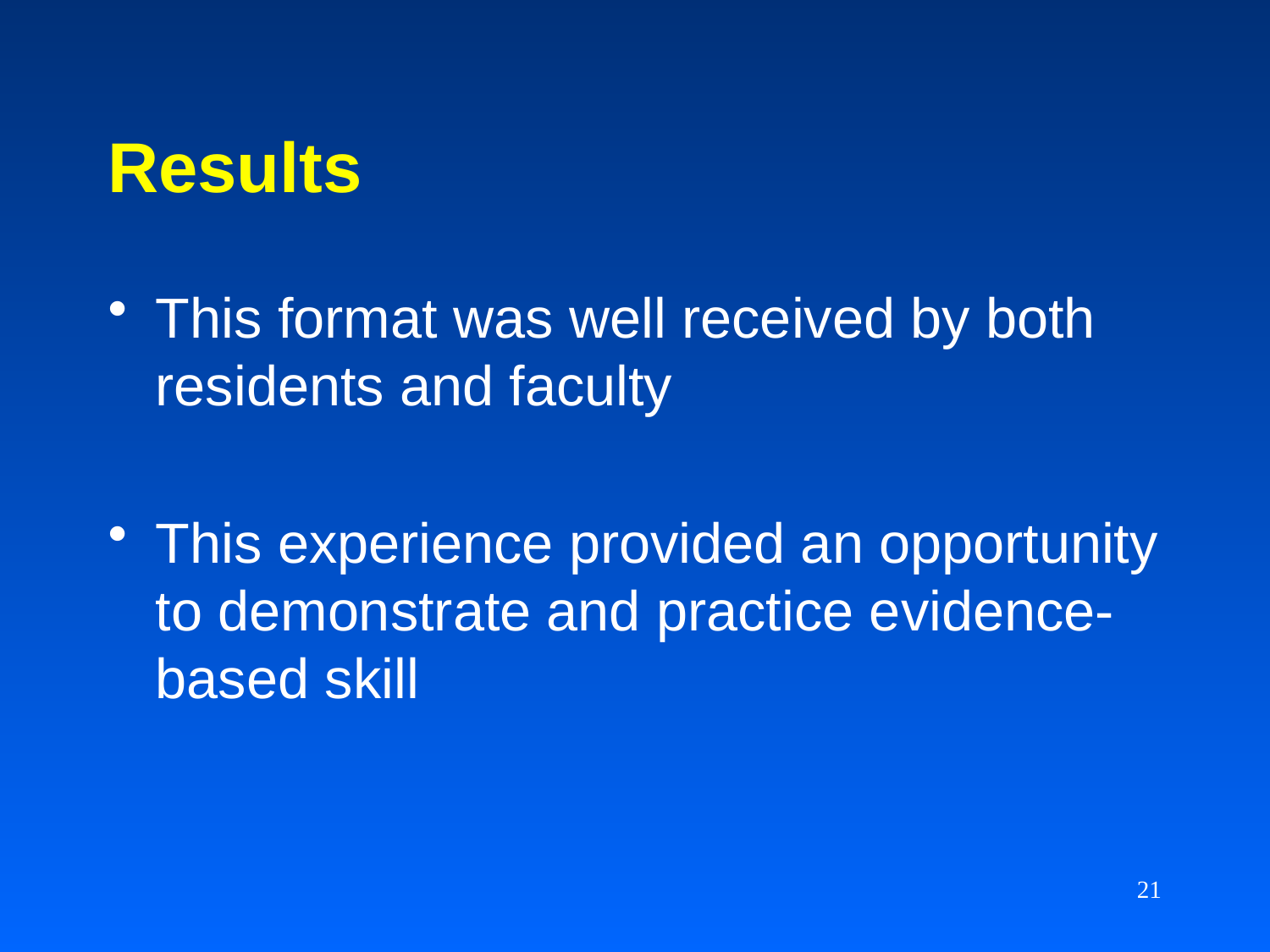

# Results
This format was well received by both residents and faculty

This experience provided an opportunity to demonstrate and practice evidence- based skill
21